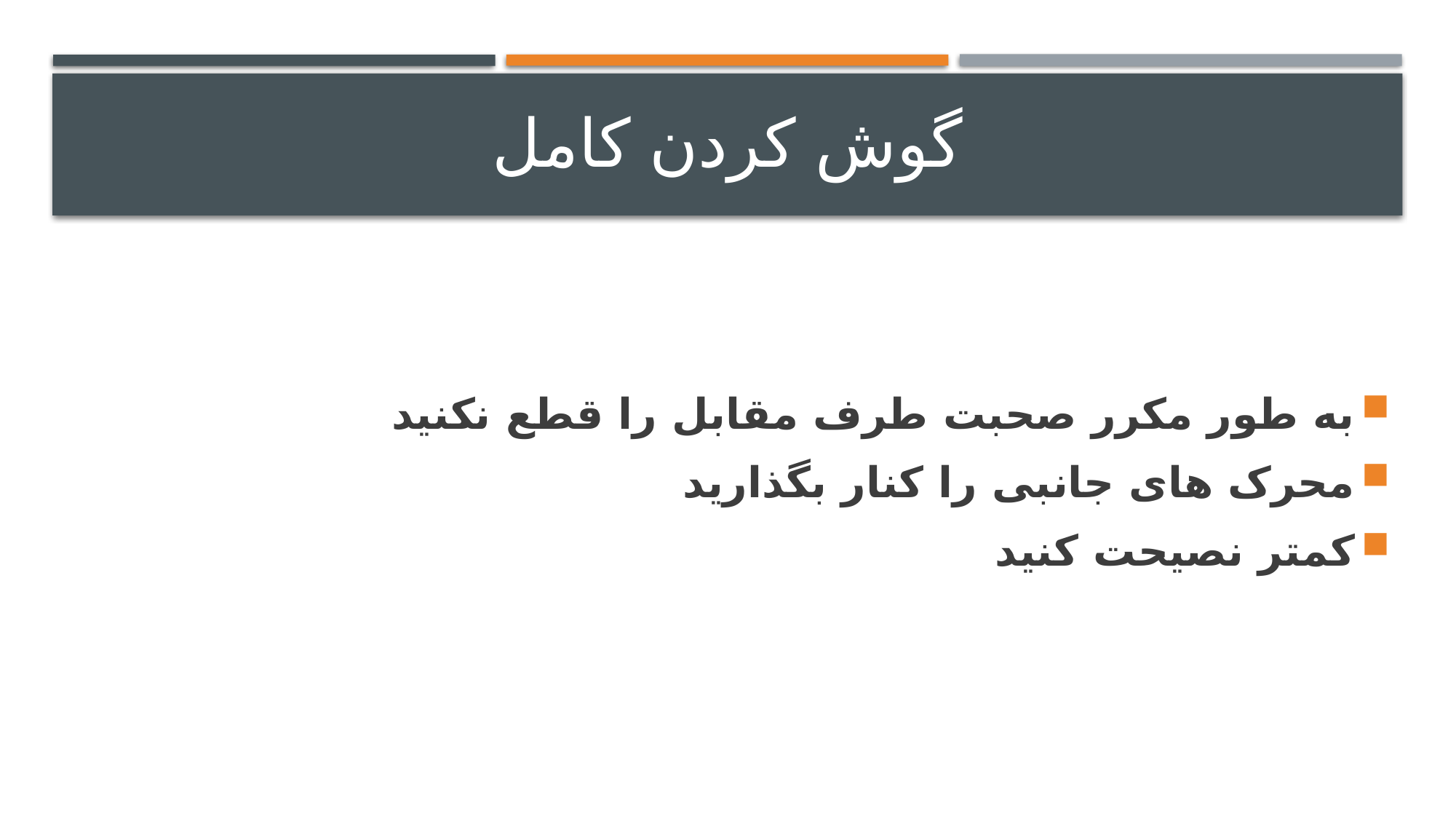

# گوش کردن کامل
به طور مکرر صحبت طرف مقابل را قطع نکنید
محرک های جانبی را کنار بگذارید
کمتر نصیحت کنید